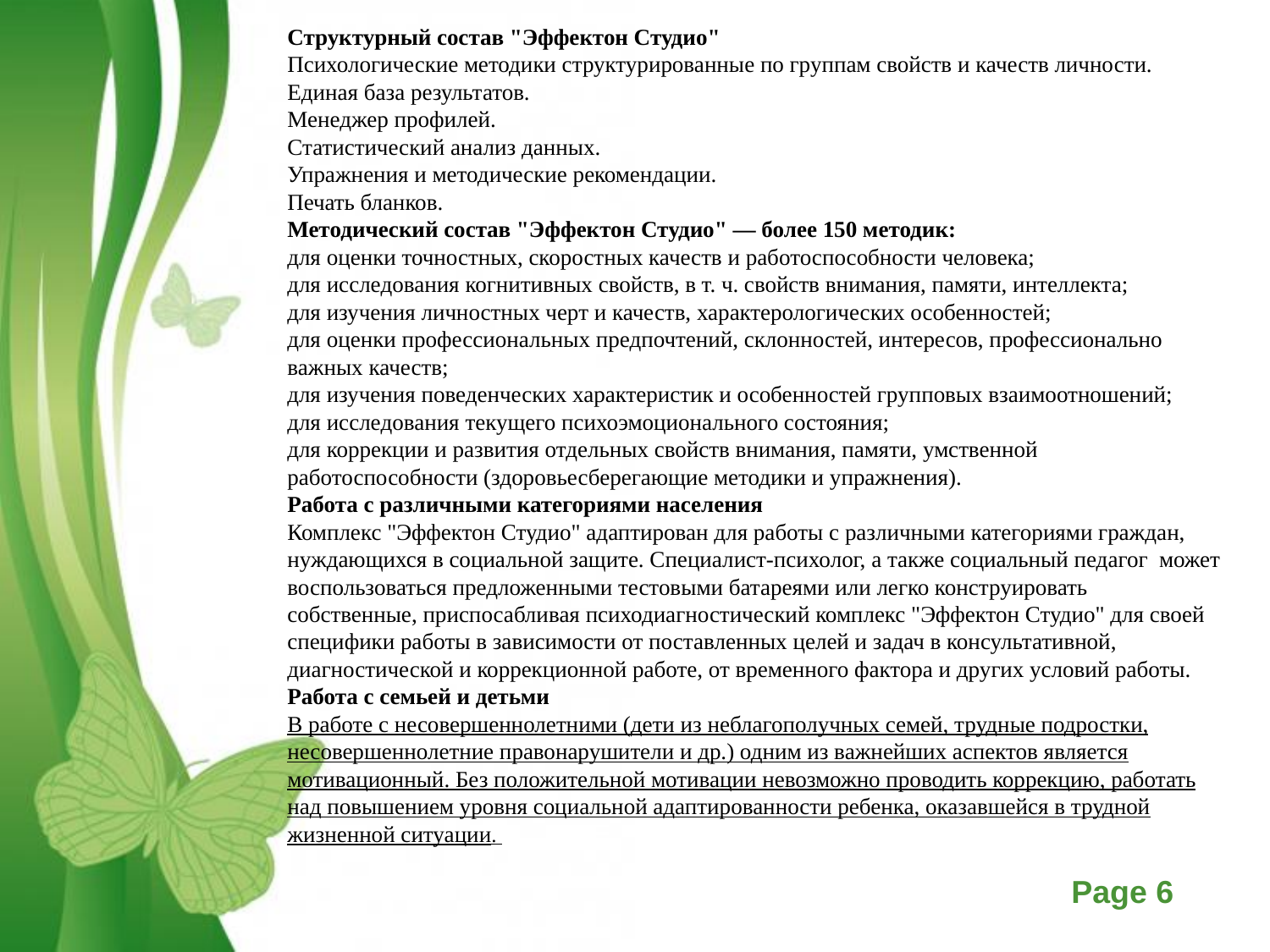

Структурный состав "Эффектон Студио"
Психологические методики структурированные по группам свойств и качеств личности.
Единая база результатов.
Менеджер профилей.
Статистический анализ данных.
Упражнения и методические рекомендации.
Печать бланков.
Методический состав "Эффектон Студио" — более 150 методик:
для оценки точностных, скоростных качеств и работоспособности человека;
для исследования когнитивных свойств, в т. ч. свойств внимания, памяти, интеллекта;
для изучения личностных черт и качеств, характерологических особенностей;
для оценки профессиональных предпочтений, склонностей, интересов, профессионально важных качеств;
для изучения поведенческих характеристик и особенностей групповых взаимоотношений;
для исследования текущего психоэмоционального состояния;
для коррекции и развития отдельных свойств внимания, памяти, умственной работоспособности (здоровьесберегающие методики и упражнения).
Работа с различными категориями населения
Комплекс "Эффектон Студио" адаптирован для работы с различными категориями граждан, нуждающихся в социальной защите. Специалист-психолог, а также социальный педагог  может воспользоваться предложенными тестовыми батареями или легко конструировать собственные, приспосабливая психодиагностический комплекс "Эффектон Студио" для своей специфики работы в зависимости от поставленных целей и задач в консультативной, диагностической и коррекционной работе, от временного фактора и других условий работы.
Работа с семьей и детьми
В работе с несовершеннолетними (дети из неблагополучных семей, трудные подростки, несовершеннолетние правонарушители и др.) одним из важнейших аспектов является мотивационный. Без положительной мотивации невозможно проводить коррекцию, работать над повышением уровня социальной адаптированности ребенка, оказавшейся в трудной жизненной ситуации.